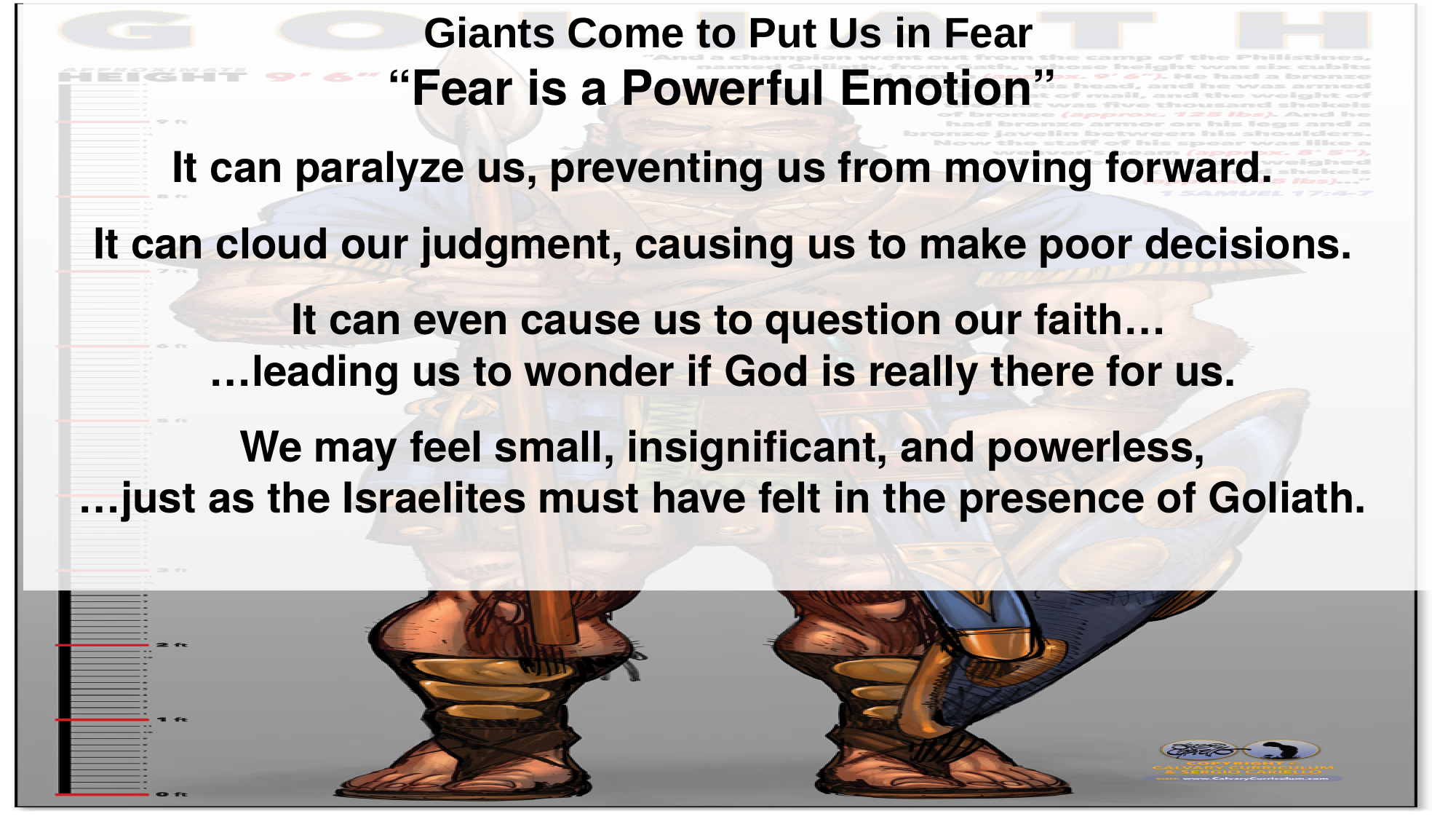

Giants Come to Put Us in Fear
“Fear is a Powerful Emotion”
It can paralyze us, preventing us from moving forward.
It can cloud our judgment, causing us to make poor decisions.
It can even cause us to question our faith…
…leading us to wonder if God is really there for us.
We may feel small, insignificant, and powerless,
…just as the Israelites must have felt in the presence of Goliath.